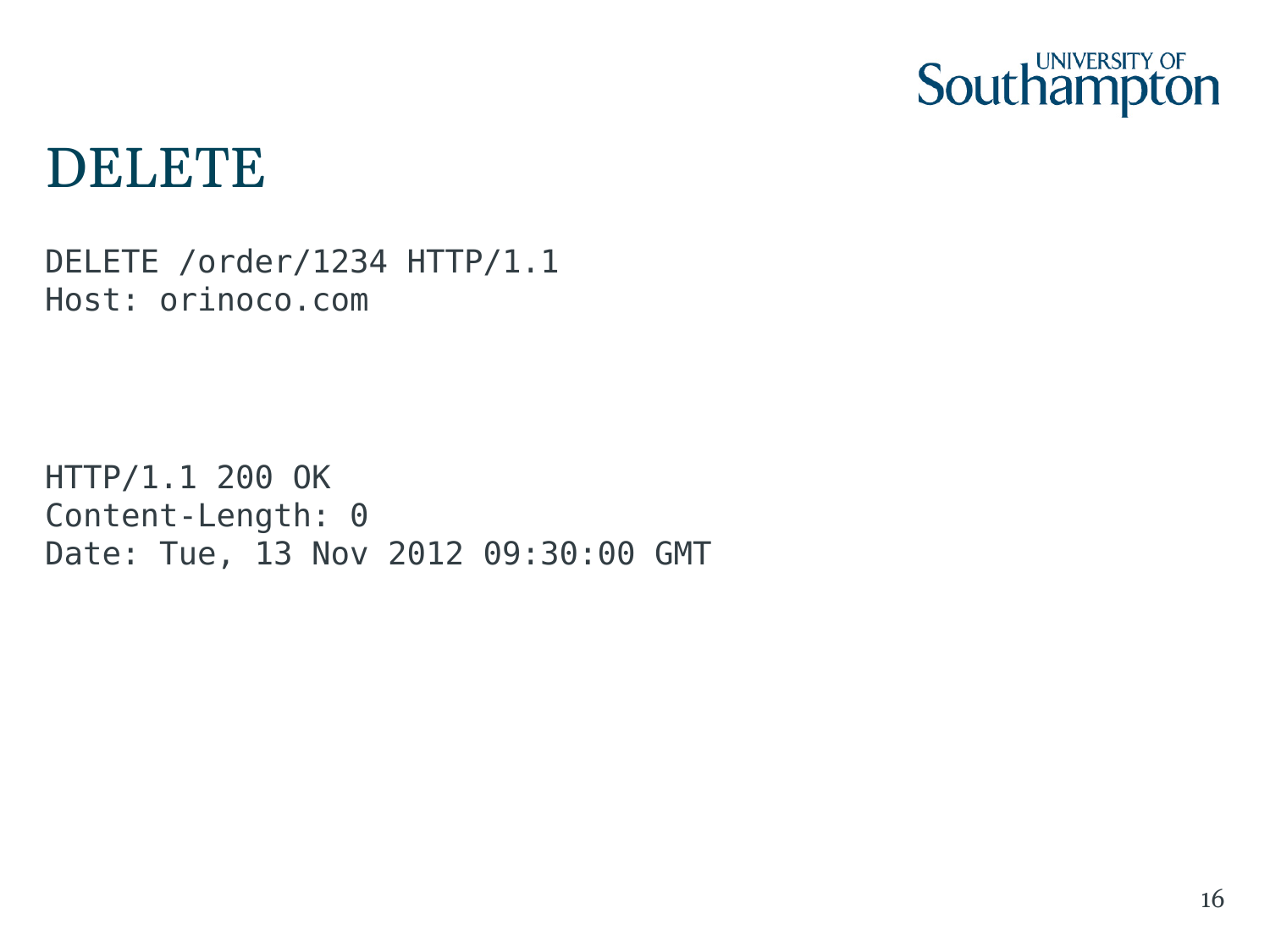

# DELETE
DELETE /order/1234 HTTP/1.1
Host: orinoco.com

HTTP/1.1 200 OK
Content-Length: 0
Date: Tue, 13 Nov 2012 09:30:00 GMT
16